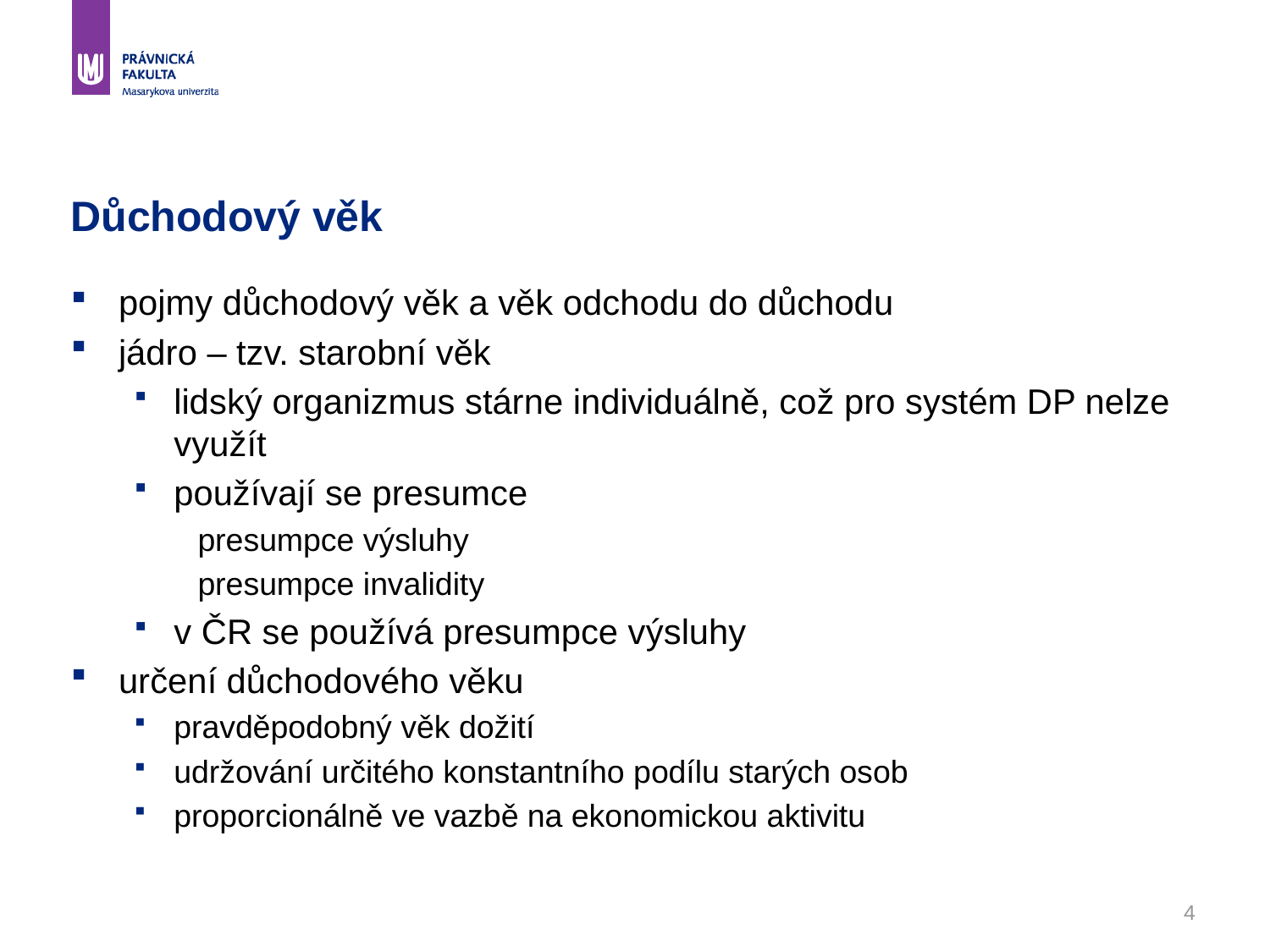

# Důchodový věk
pojmy důchodový věk a věk odchodu do důchodu
jádro – tzv. starobní věk
lidský organizmus stárne individuálně, což pro systém DP nelze využít
používají se presumce
presumpce výsluhy
presumpce invalidity
v ČR se používá presumpce výsluhy
určení důchodového věku
pravděpodobný věk dožití
udržování určitého konstantního podílu starých osob
proporcionálně ve vazbě na ekonomickou aktivitu
4